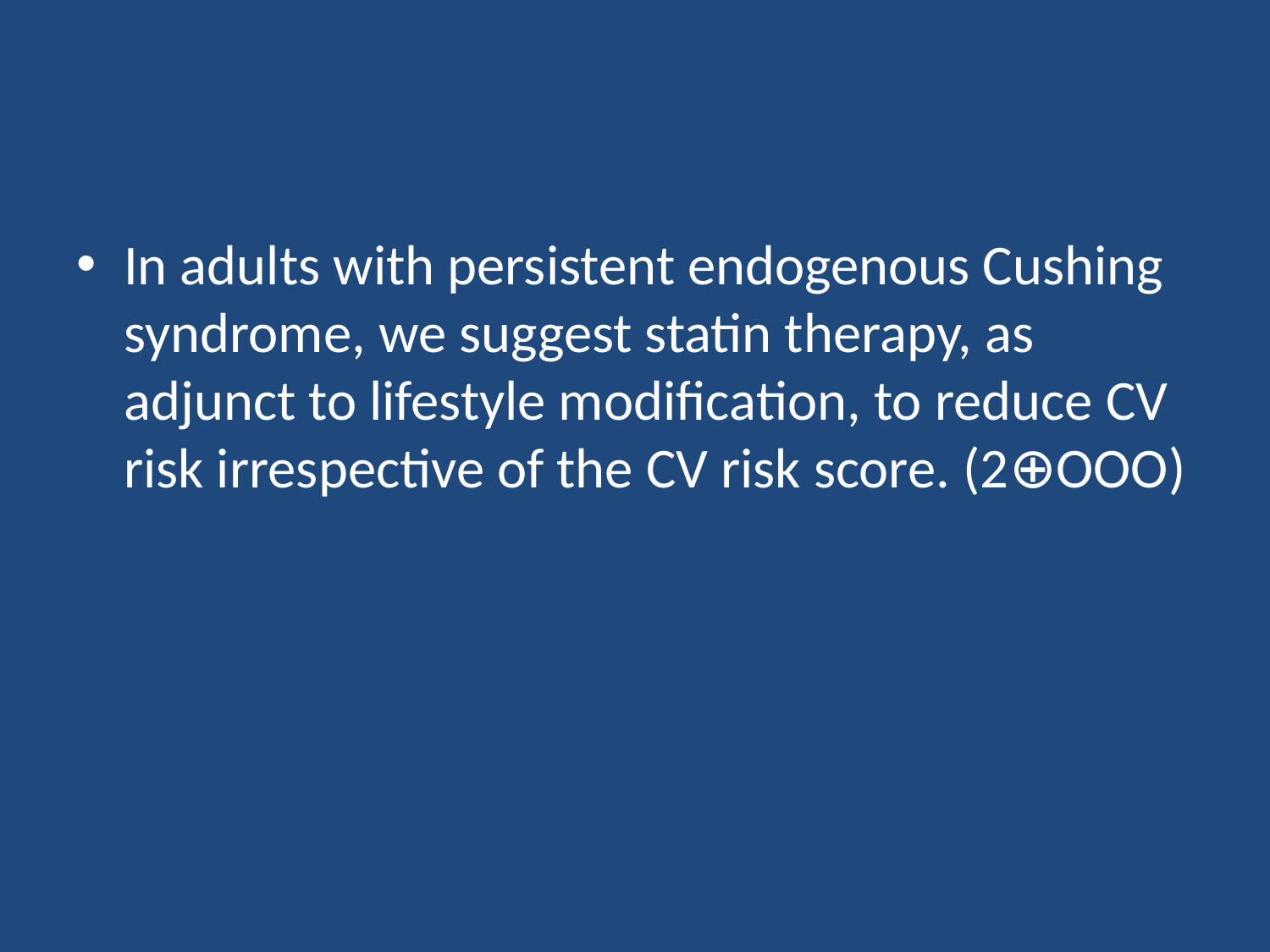

#
In adults with persistent endogenous Cushing syndrome, we suggest statin therapy, as adjunct to lifestyle modification, to reduce CV risk irrespective of the CV risk score. (2⊕OOO)